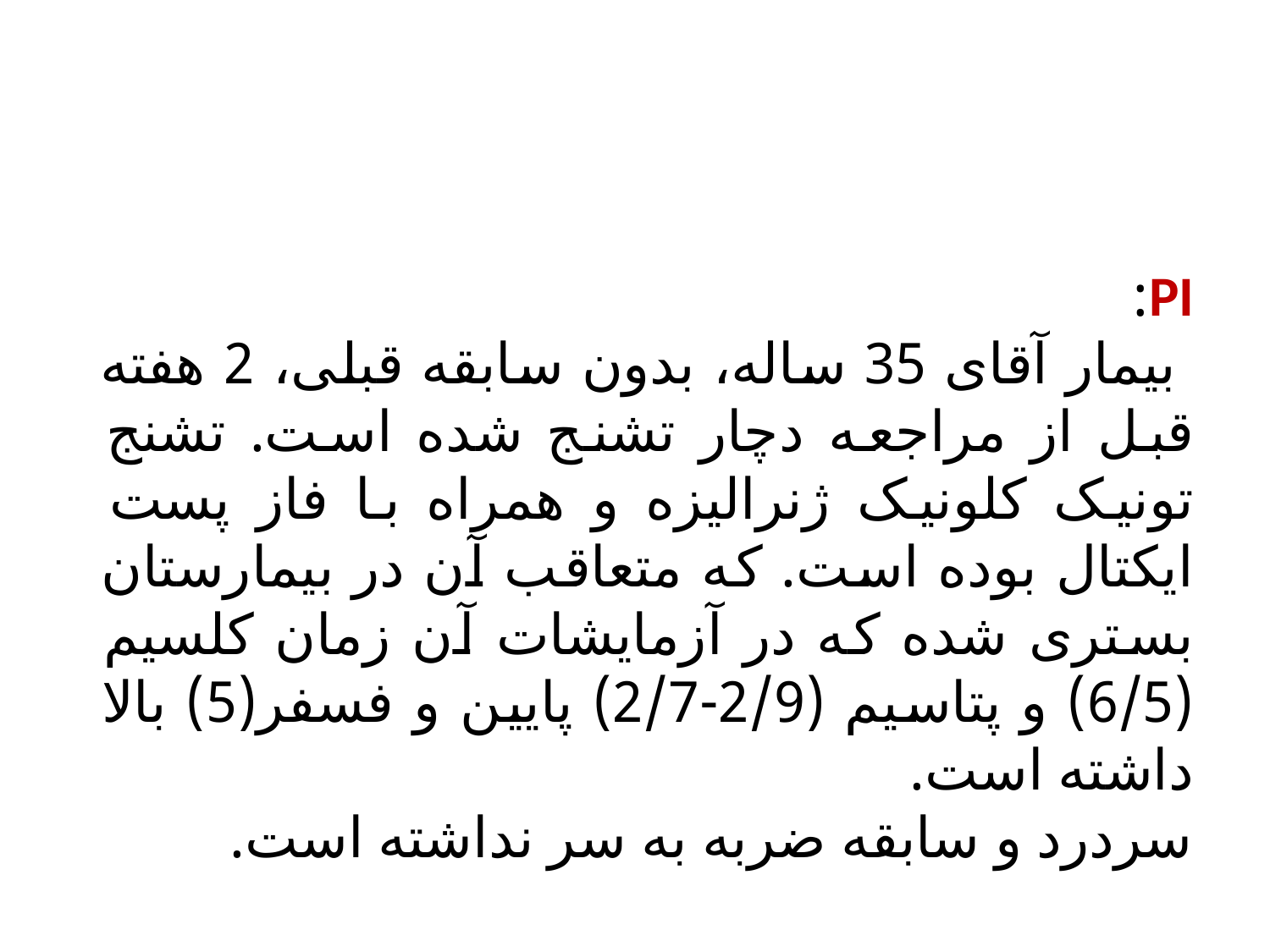

PI:
 بیمار آقای 35 ساله، بدون سابقه قبلی، 2 هفته قبل از مراجعه دچار تشنج شده است. تشنج تونیک کلونیک ژنرالیزه و همراه با فاز پست ایکتال بوده است. که متعاقب آن در بیمارستان بستری شده که در آزمایشات آن زمان کلسیم (6/5) و پتاسیم (2/9-2/7) پایین و فسفر(5) بالا داشته است.
سردرد و سابقه ضربه به سر نداشته است.